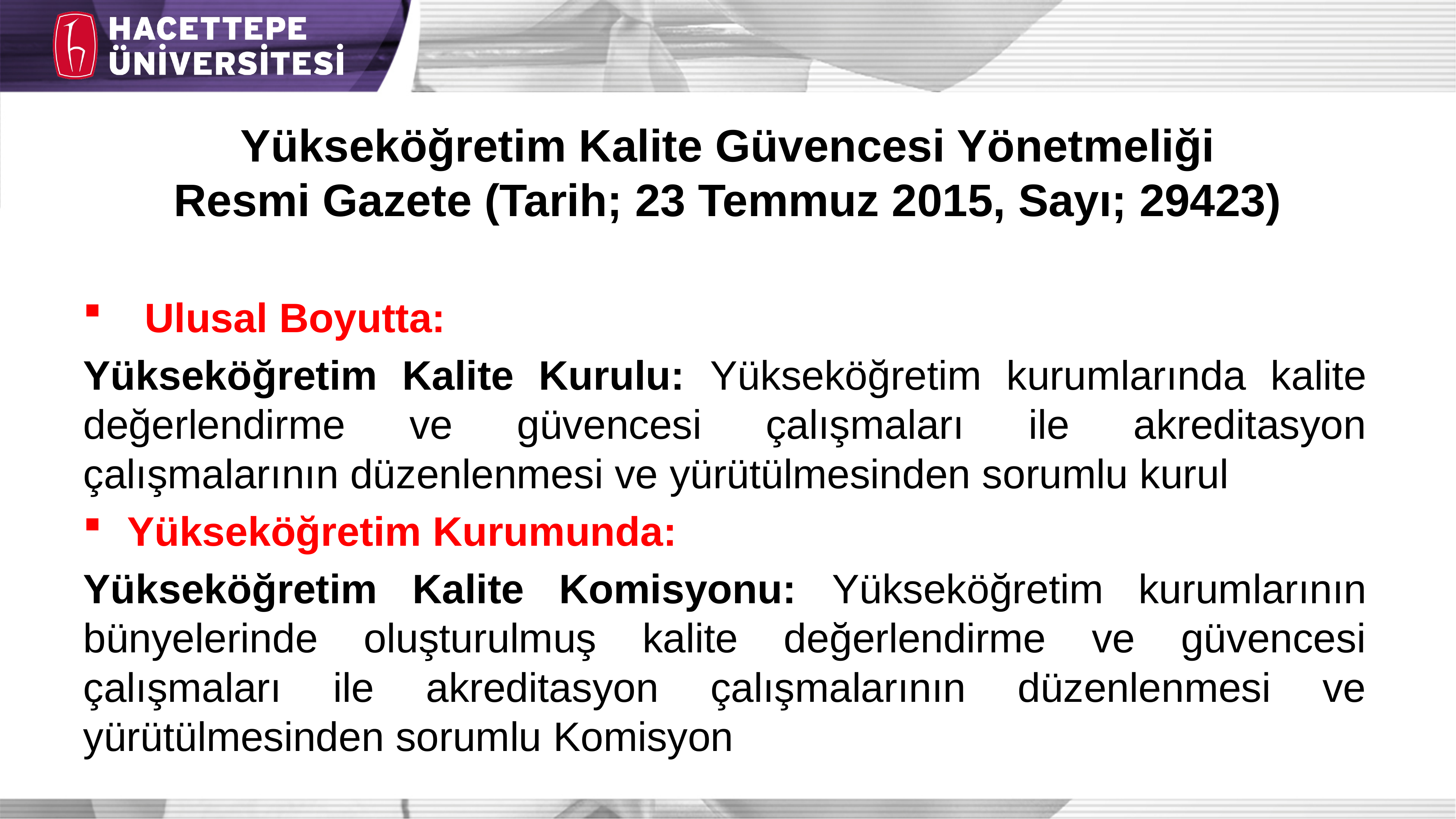

# Yükseköğretim Kalite Güvencesi Yönetmeliği Resmi Gazete (Tarih; 23 Temmuz 2015, Sayı; 29423)
Ulusal Boyutta:
Yükseköğretim Kalite Kurulu: Yükseköğretim kurumlarında kalite değerlendirme ve güvencesi çalışmaları ile akreditasyon çalışmalarının düzenlenmesi ve yürütülmesinden sorumlu kurul
Yükseköğretim Kurumunda:
Yükseköğretim Kalite Komisyonu: Yükseköğretim kurumlarının bünyelerinde oluşturulmuş kalite değerlendirme ve güvencesi çalışmaları ile akreditasyon çalışmalarının düzenlenmesi ve yürütülmesinden sorumlu Komisyon